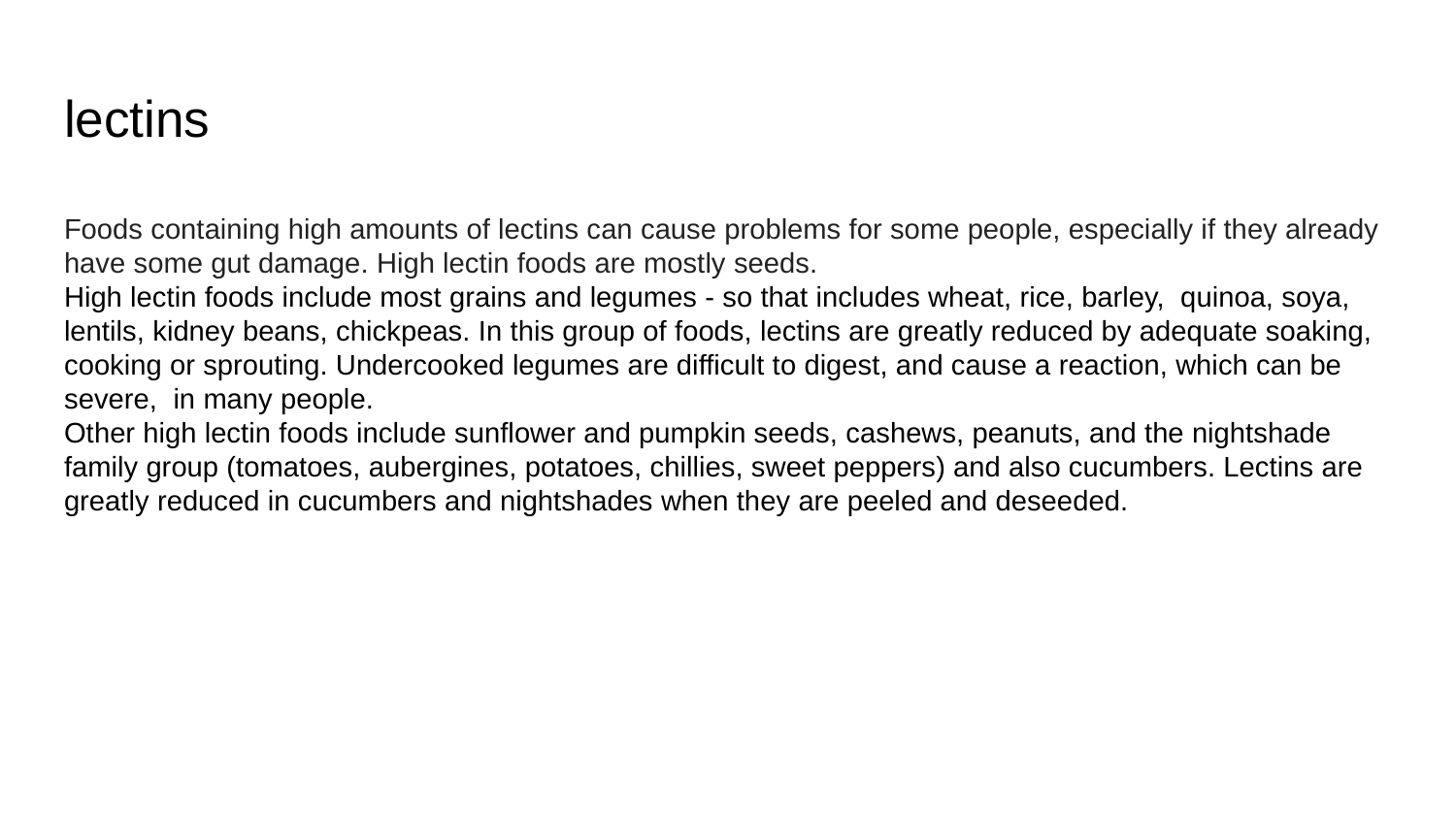

# lectins

Foods containing high amounts of lectins can cause problems for some people, especially if they already have some gut damage. High lectin foods are mostly seeds.
High lectin foods include most grains and legumes - so that includes wheat, rice, barley,  quinoa, soya, lentils, kidney beans, chickpeas. In this group of foods, lectins are greatly reduced by adequate soaking, cooking or sprouting. Undercooked legumes are difficult to digest, and cause a reaction, which can be severe,  in many people.
Other high lectin foods include sunflower and pumpkin seeds, cashews, peanuts, and the nightshade family group (tomatoes, aubergines, potatoes, chillies, sweet peppers) and also cucumbers. Lectins are greatly reduced in cucumbers and nightshades when they are peeled and deseeded.